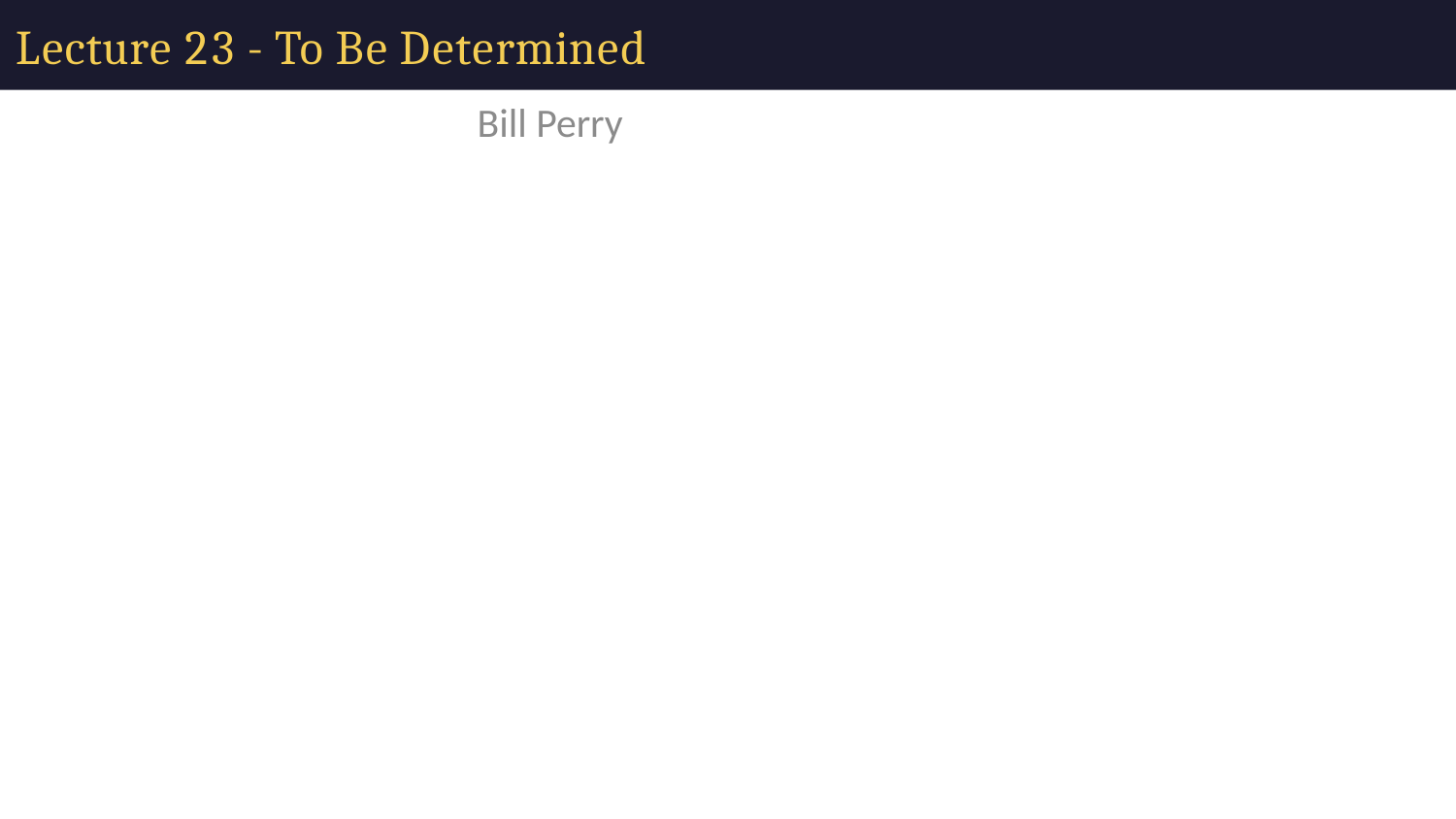

# Lecture 23 - To Be Determined
Bill Perry